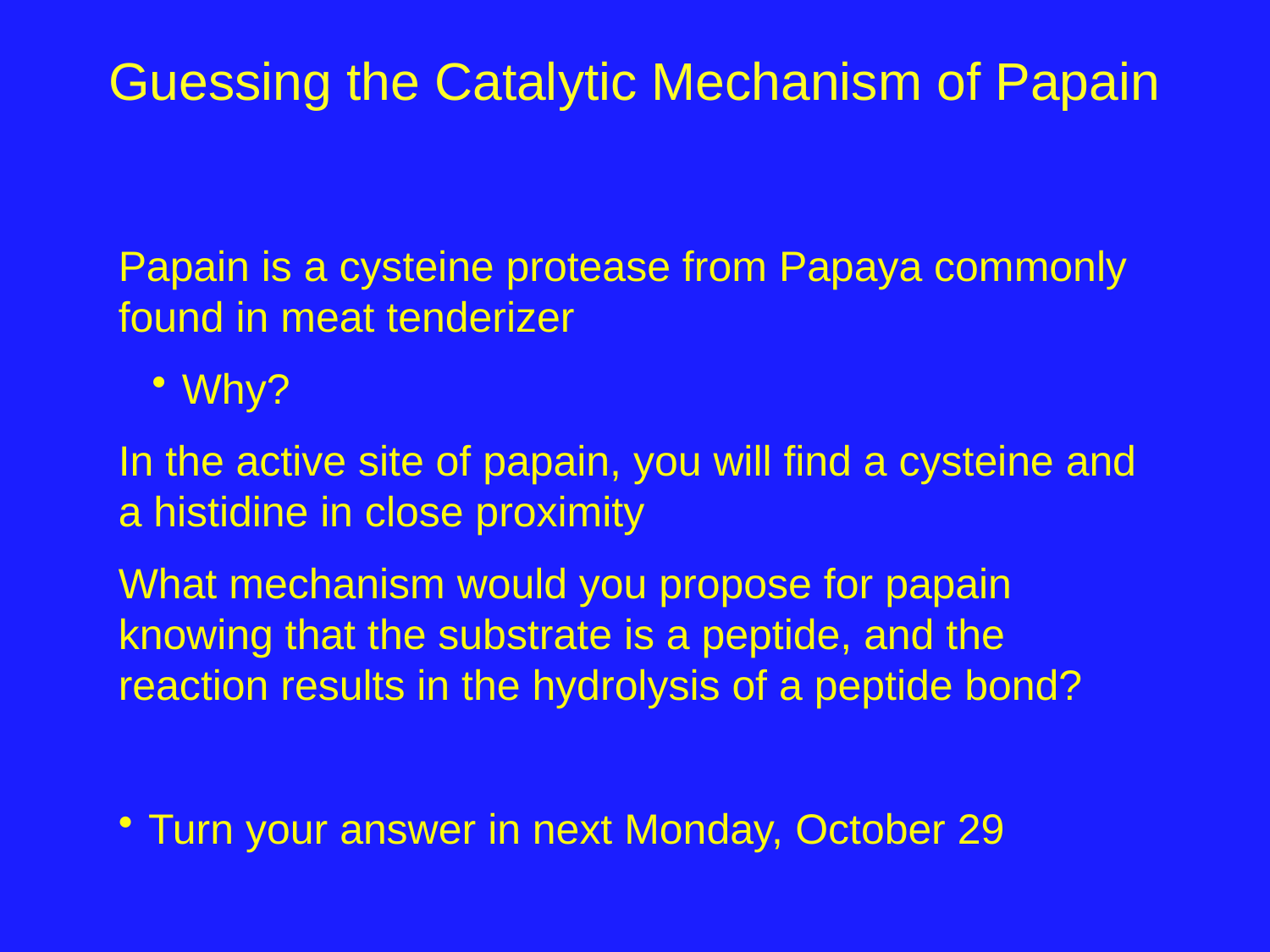

# Guessing the Catalytic Mechanism of Papain
Papain is a cysteine protease from Papaya commonly found in meat tenderizer
Why?
In the active site of papain, you will find a cysteine and a histidine in close proximity
What mechanism would you propose for papain knowing that the substrate is a peptide, and the reaction results in the hydrolysis of a peptide bond?

Turn your answer in next Monday, October 29